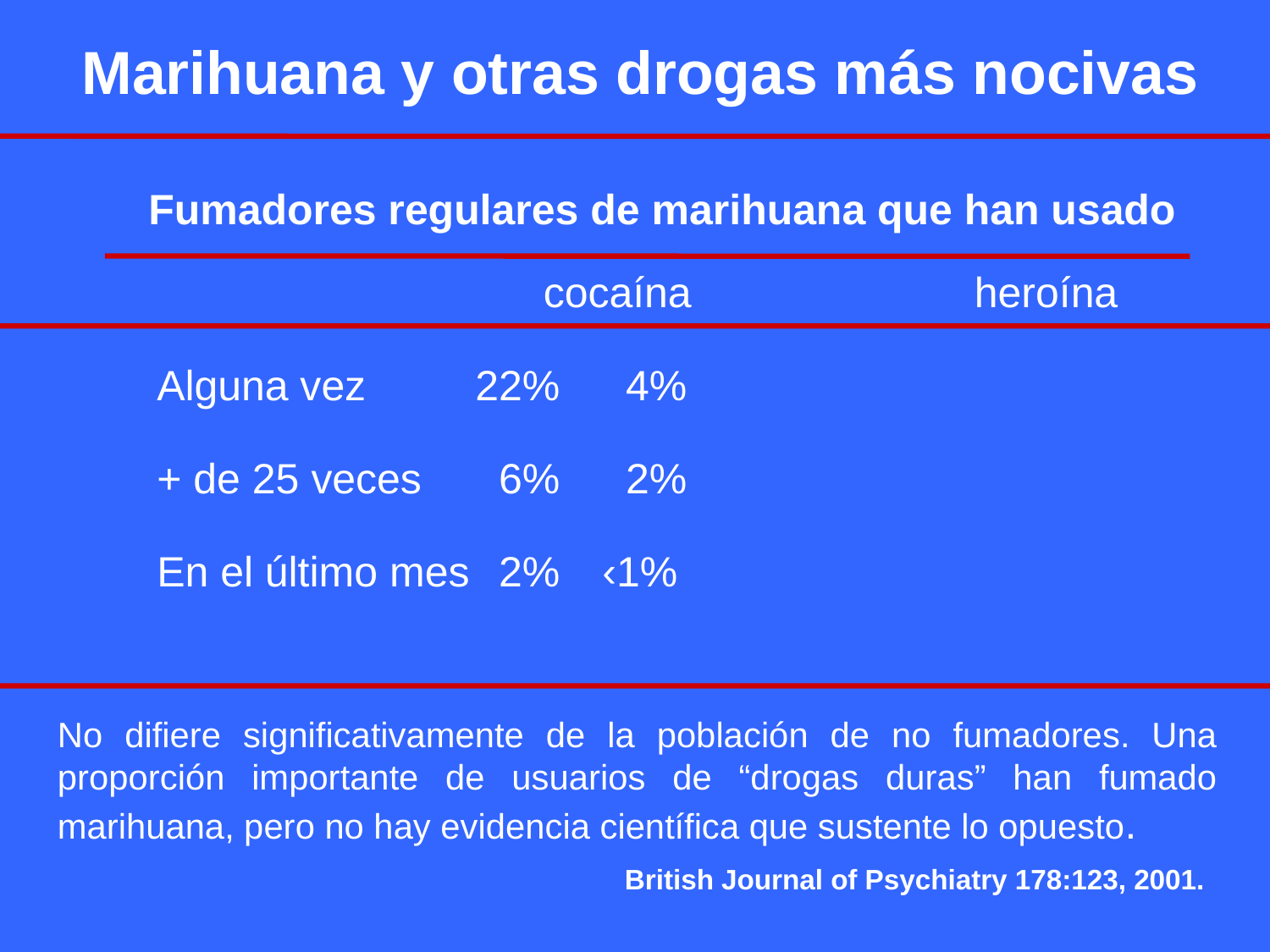

# Marihuana y otras drogas más nocivas

        Fumadores regulares de marihuana que han usado
			       cocaína		          heroína
Alguna vez	22%	  4%
+ de 25 veces	  6%	  2%
En el último mes	  2%	‹1%

No difiere significativamente de la población de no fumadores. Una proporción importante de usuarios de “drogas duras” han fumado marihuana, pero no hay evidencia científica que sustente lo opuesto.
				     British Journal of Psychiatry 178:123, 2001.